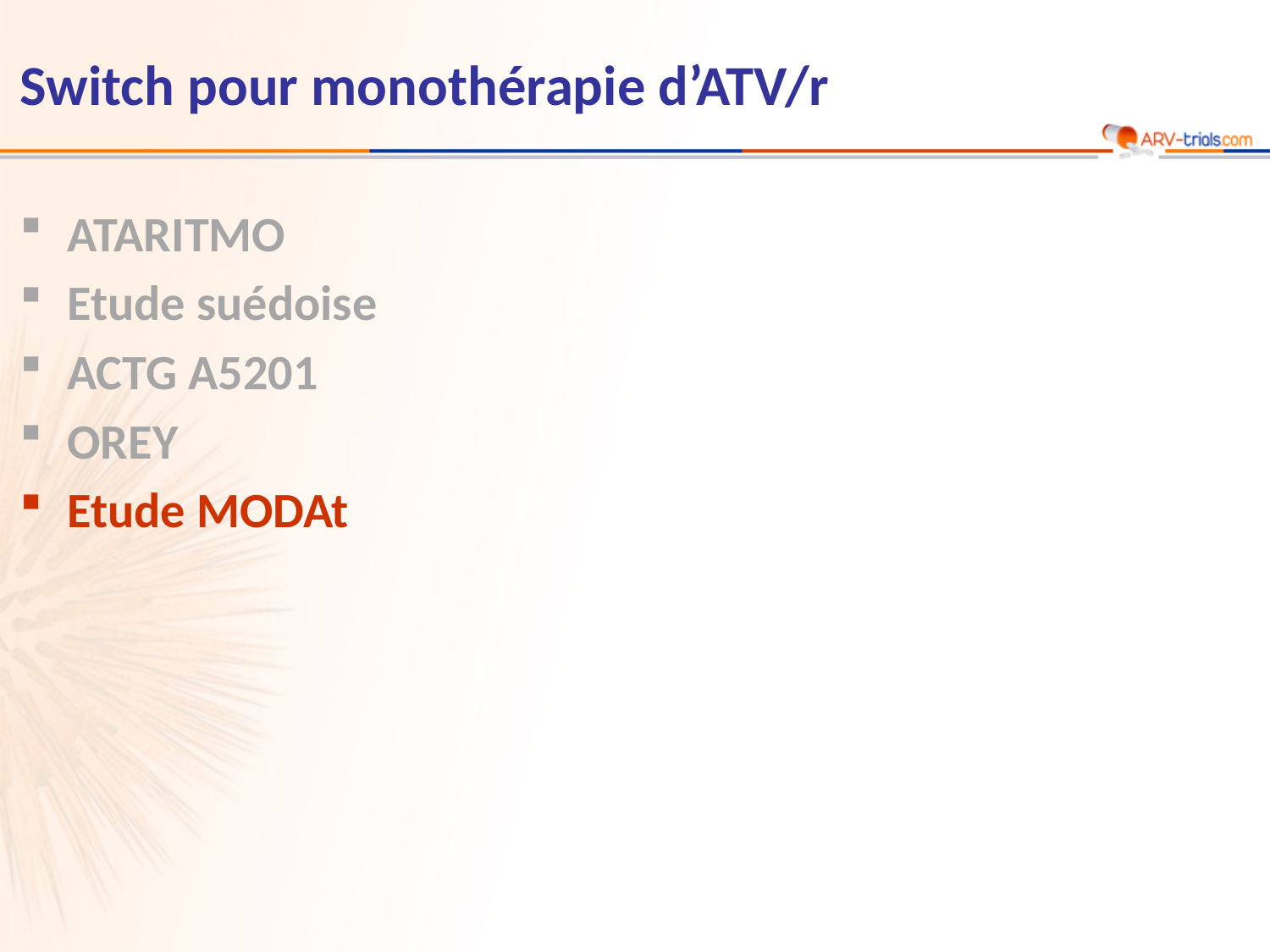

# Switch pour monothérapie d’ATV/r
ATARITMO
Etude suédoise
ACTG A5201
OREY
Etude MODAt